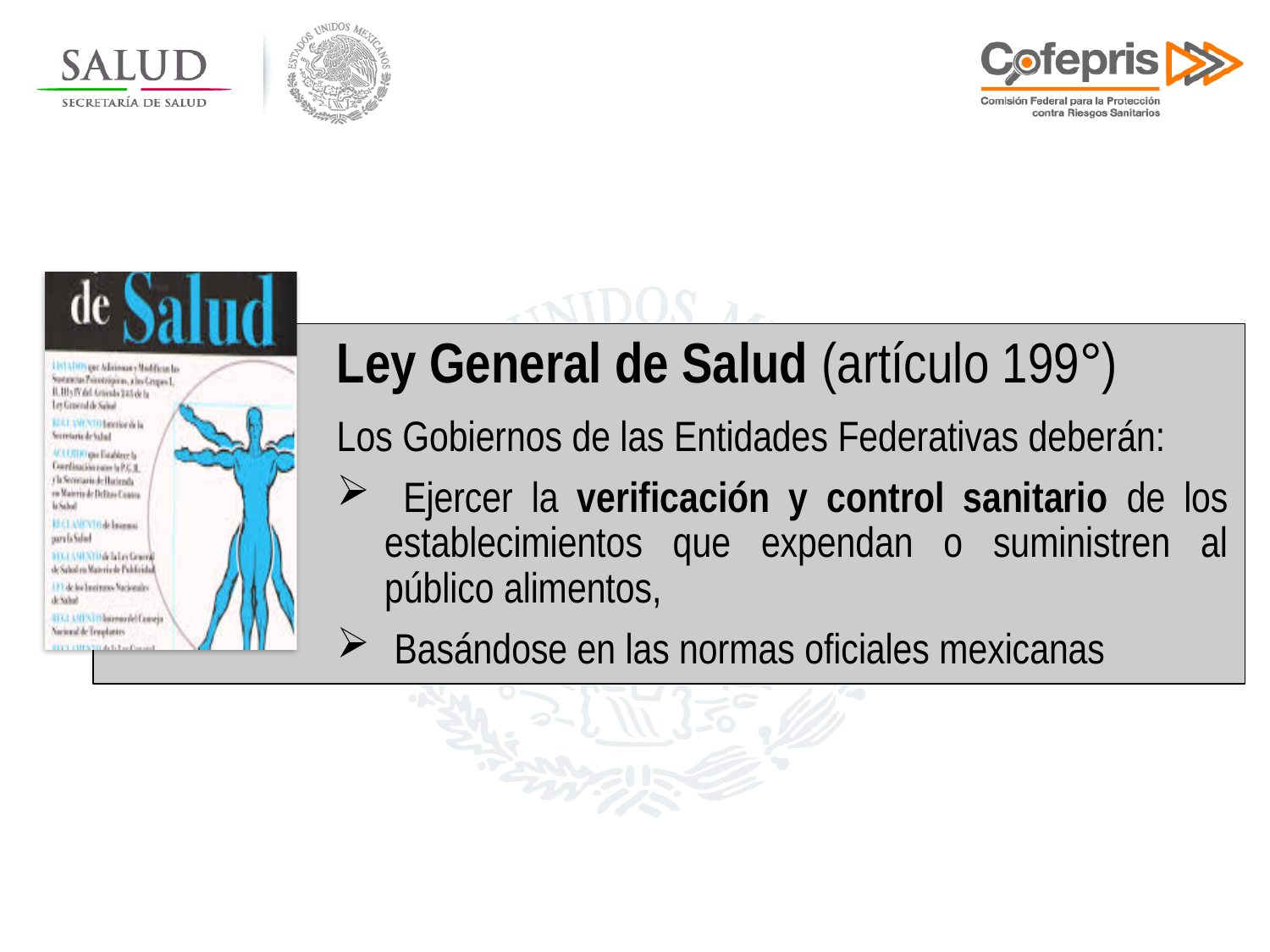

Ley General de Salud (artículo 199°)
Los Gobiernos de las Entidades Federativas deberán:
 Ejercer la verificación y control sanitario de los establecimientos que expendan o suministren al público alimentos,
 Basándose en las normas oficiales mexicanas